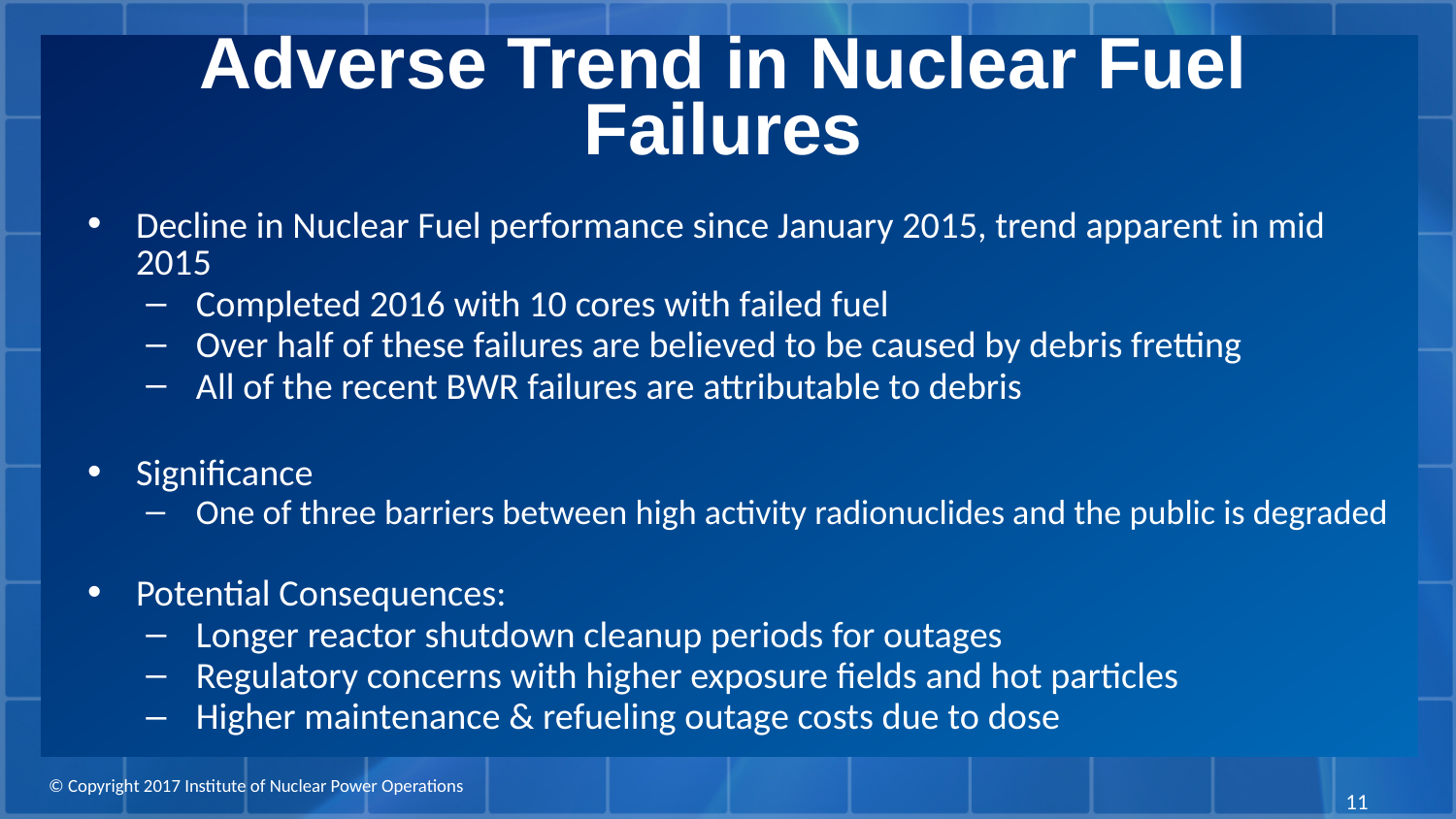

# Adverse Trend in Nuclear Fuel Failures
Decline in Nuclear Fuel performance since January 2015, trend apparent in mid 2015
Completed 2016 with 10 cores with failed fuel
Over half of these failures are believed to be caused by debris fretting
All of the recent BWR failures are attributable to debris

Significance
One of three barriers between high activity radionuclides and the public is degraded

Potential Consequences:
Longer reactor shutdown cleanup periods for outages
Regulatory concerns with higher exposure fields and hot particles
Higher maintenance & refueling outage costs due to dose
11